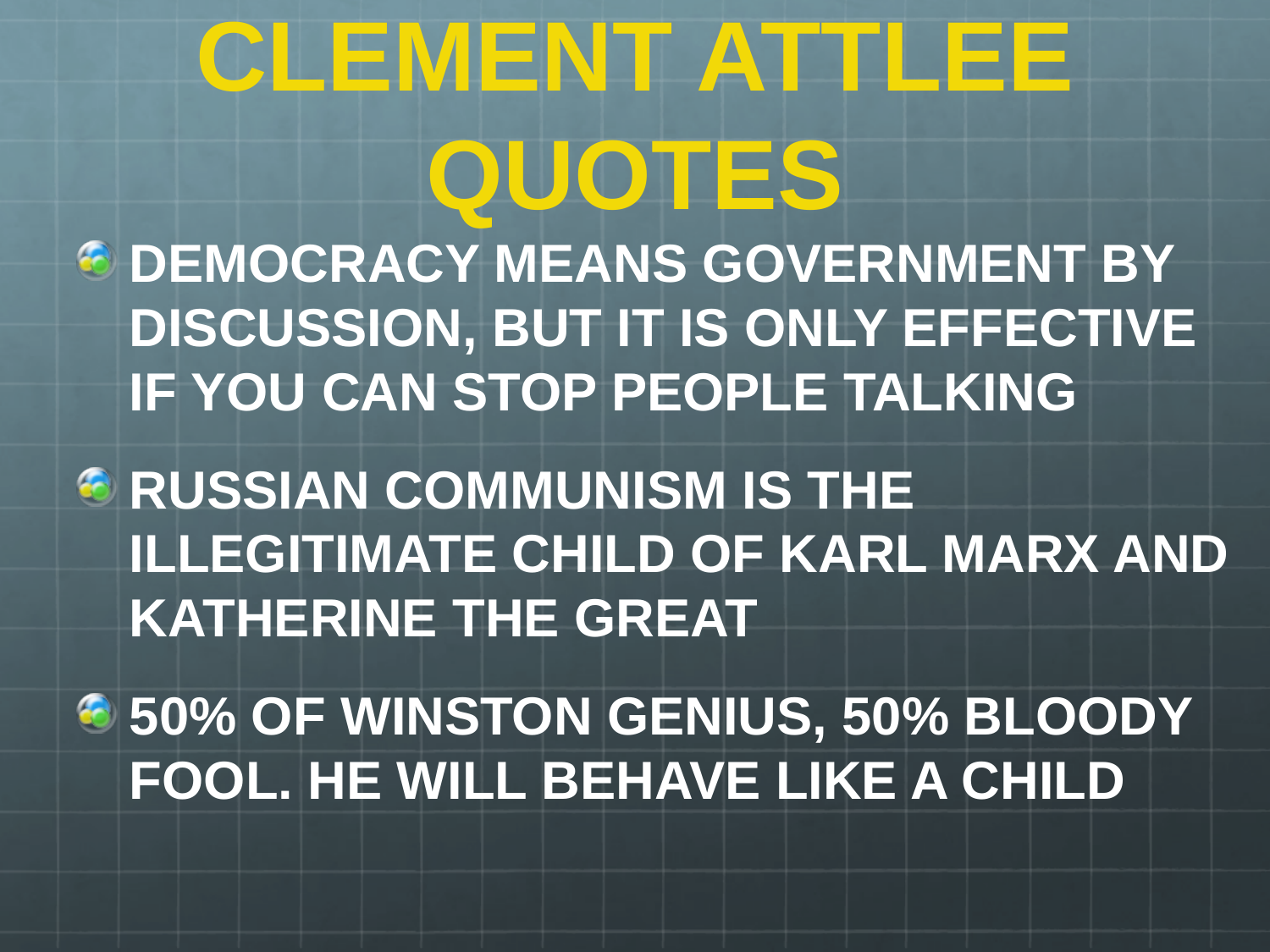

# CLEMENT ATTLEE QUOTES
DEMOCRACY MEANS GOVERNMENT BY DISCUSSION, BUT IT IS ONLY EFFECTIVE IF YOU CAN STOP PEOPLE TALKING
RUSSIAN COMMUNISM IS THE ILLEGITIMATE CHILD OF KARL MARX AND KATHERINE THE GREAT
50% OF WINSTON GENIUS, 50% BLOODY FOOL. HE WILL BEHAVE LIKE A CHILD